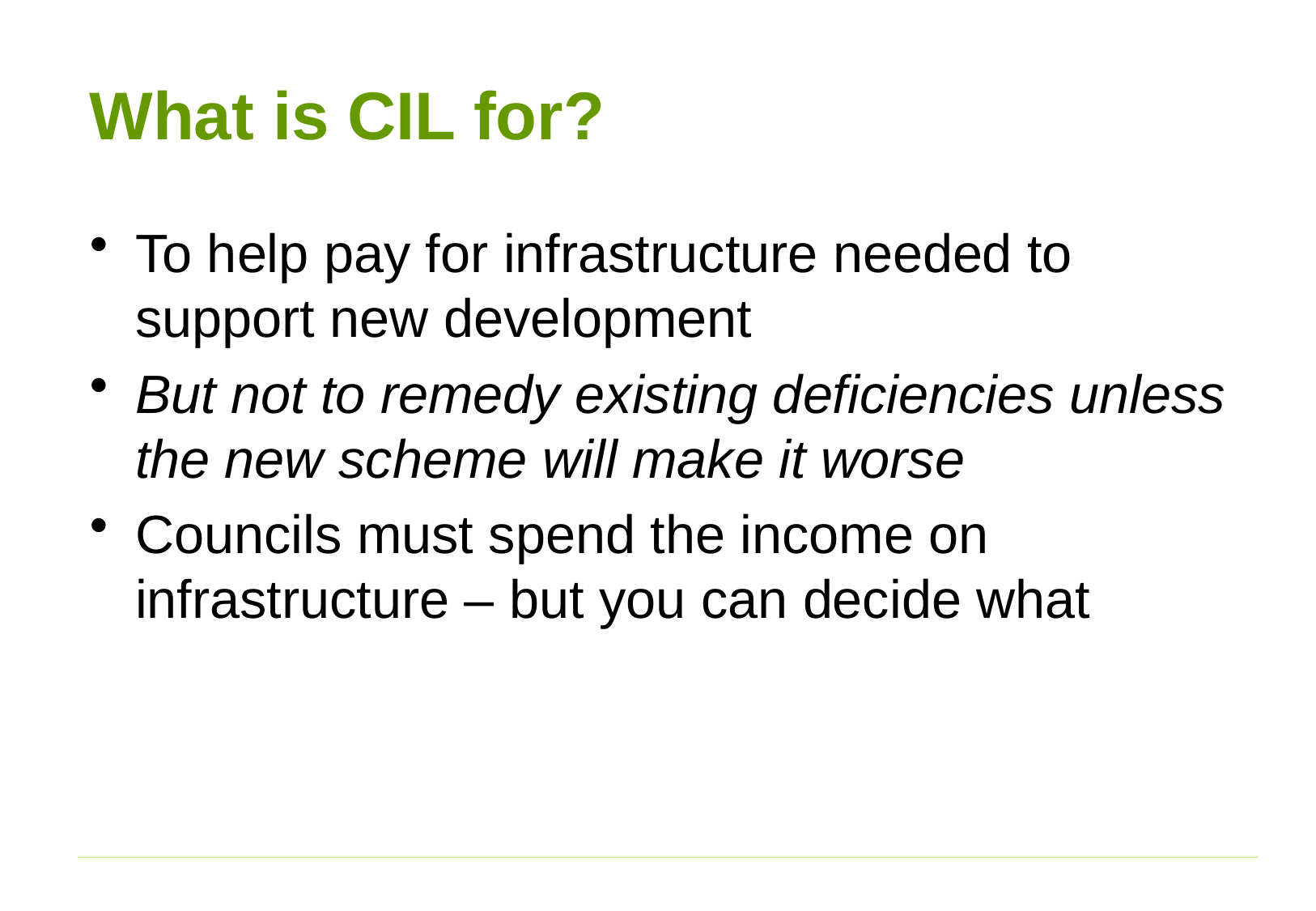

# What is CIL for?
To help pay for infrastructure needed to support new development
But not to remedy existing deficiencies unless the new scheme will make it worse
Councils must spend the income on infrastructure – but you can decide what